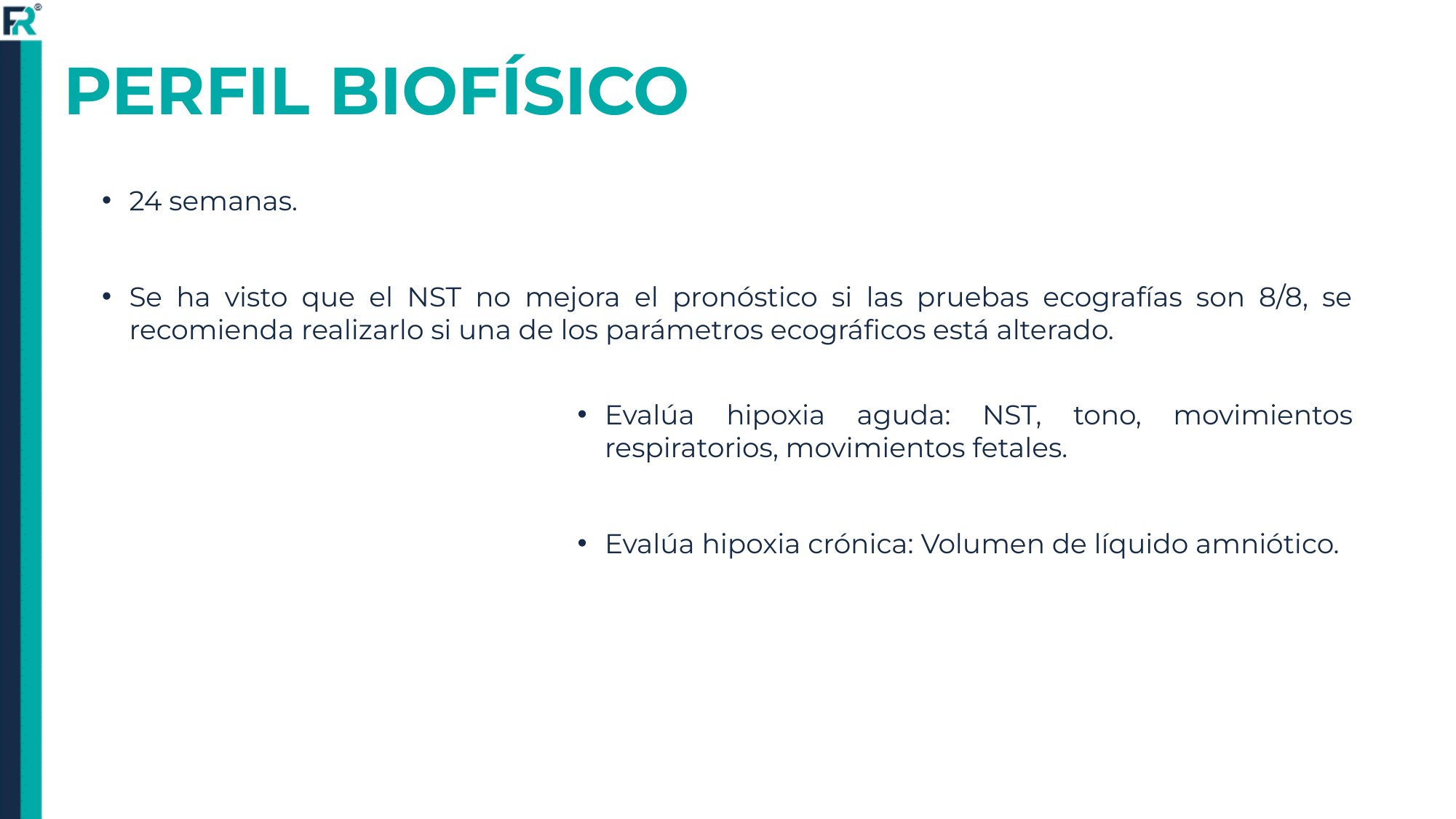

# PERFIL BIOFÍSICO
24 semanas.

Se ha visto que el NST no mejora el pronóstico si las pruebas ecografías son 8/8, se recomienda realizarlo si una de los parámetros ecográficos está alterado.

Evalúa hipoxia aguda: NST, tono, movimientos respiratorios, movimientos fetales.

Evalúa hipoxia crónica: Volumen de líquido amniótico.